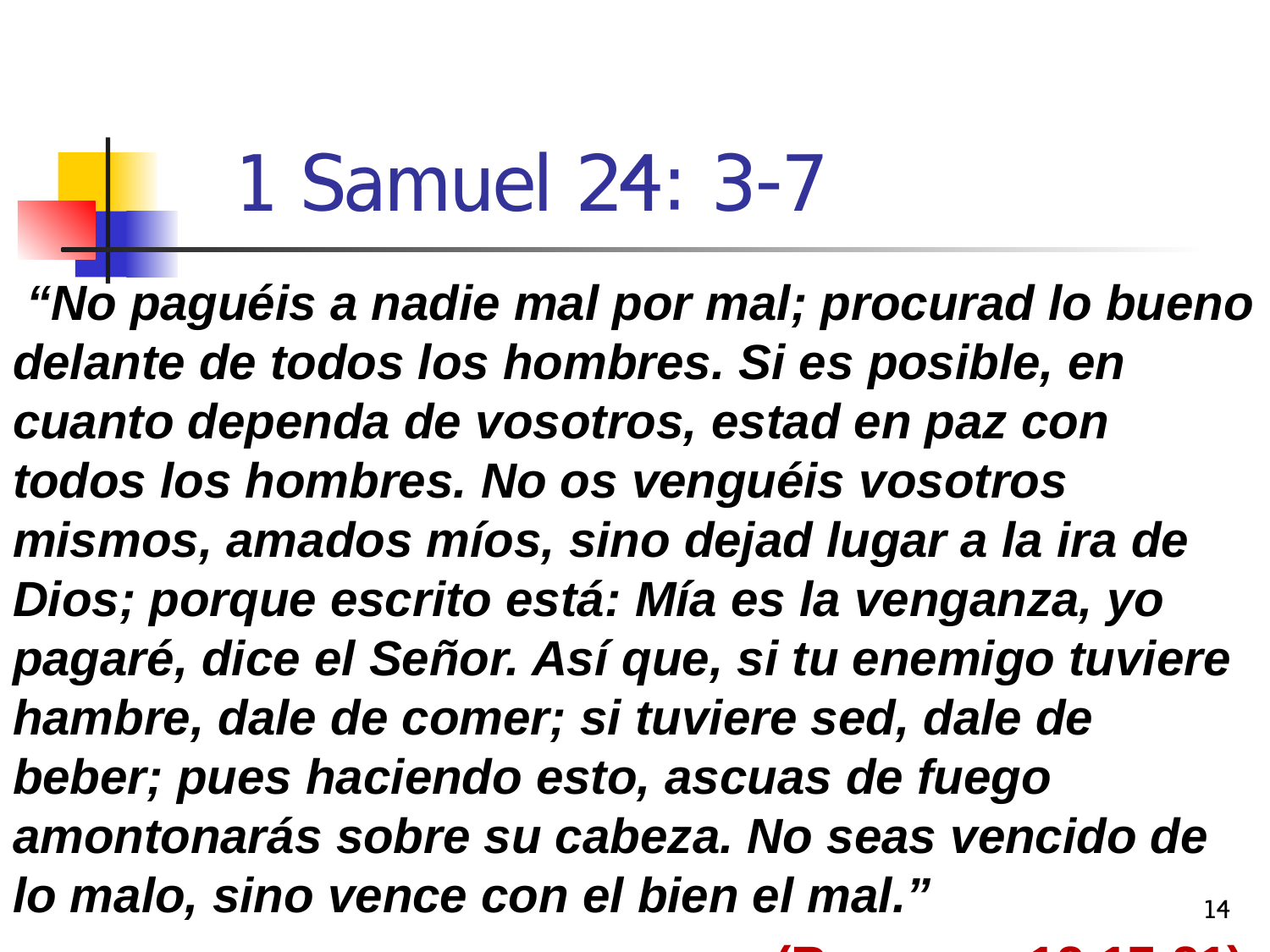

# 1 Samuel 24: 3-7
 “No paguéis a nadie mal por mal; procurad lo bueno delante de todos los hombres. Si es posible, en cuanto dependa de vosotros, estad en paz con todos los hombres. No os venguéis vosotros mismos, amados míos, sino dejad lugar a la ira de Dios; porque escrito está: Mía es la venganza, yo pagaré, dice el Señor. Así que, si tu enemigo tuviere hambre, dale de comer; si tuviere sed, dale de beber; pues haciendo esto, ascuas de fuego amontonarás sobre su cabeza. No seas vencido de lo malo, sino vence con el bien el mal.”
						(Romanos 12:17-21)

14